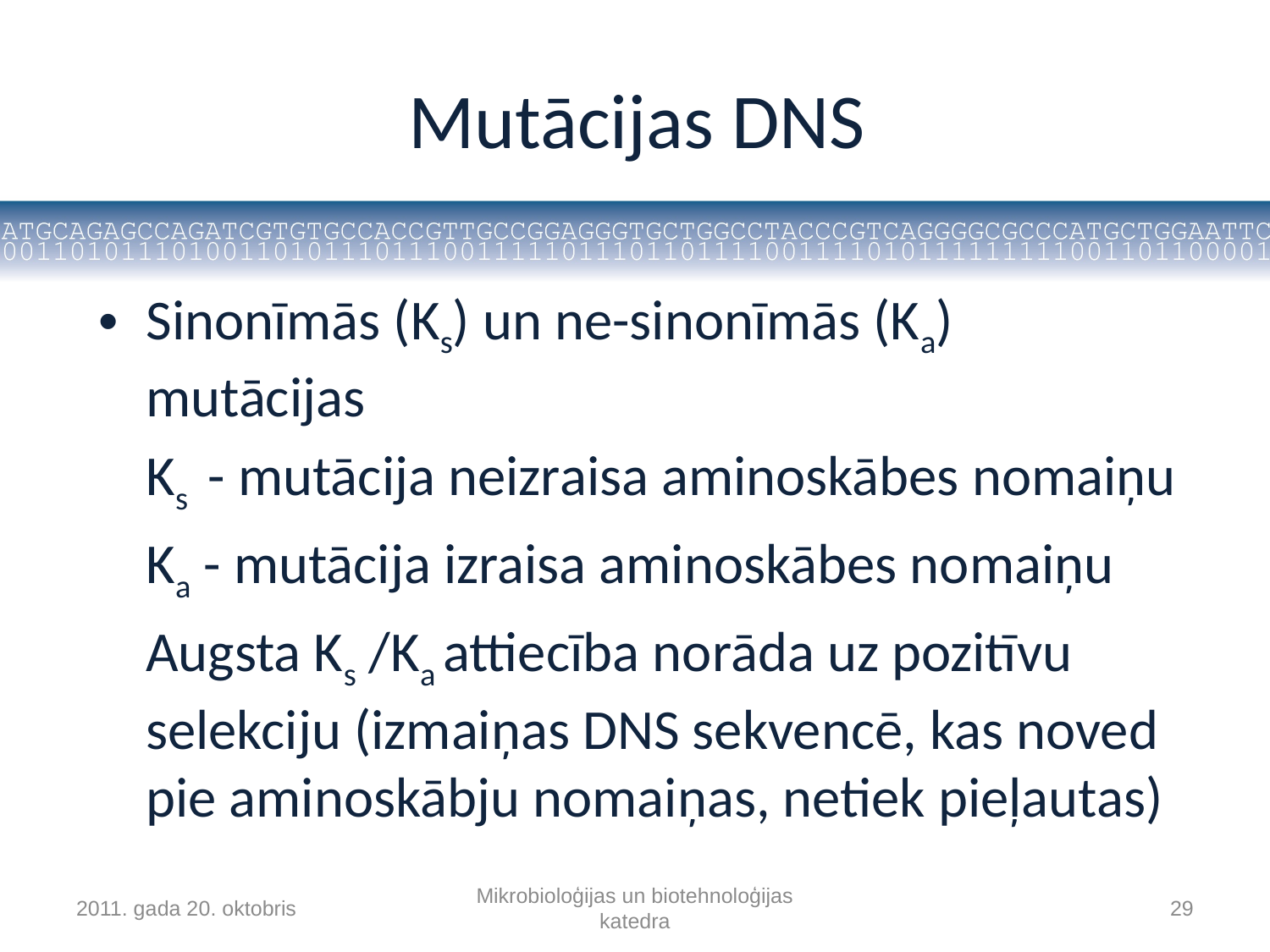

# Mutācijas DNS
Sinonīmās (Ks) un ne-sinonīmās (Ka)  mutācijas
	Ks  - mutācija neizraisa aminoskābes nomaiņu
	Ka - mutācija izraisa aminoskābes nomaiņu
	Augsta Ks /Ka attiecība norāda uz pozitīvu selekciju (izmaiņas DNS sekvencē, kas noved pie aminoskābju nomaiņas, netiek pieļautas)
2011. gada 20. oktobris
Mikrobioloģijas un biotehnoloģijas katedra
29